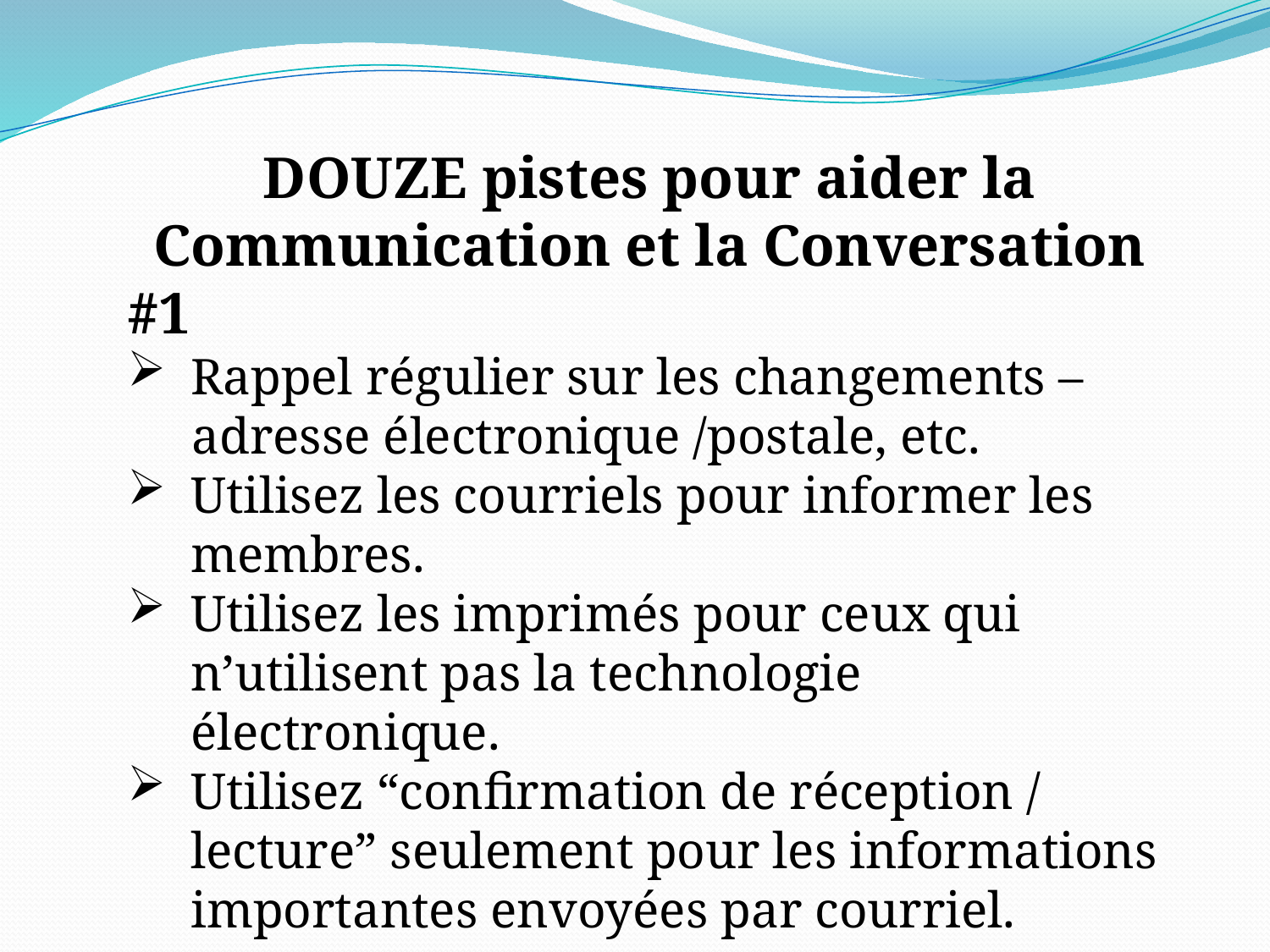

DOUZE pistes pour aider la Communication et la Conversation
#1
Rappel régulier sur les changements –
     adresse électronique /postale, etc.
Utilisez les courriels pour informer les membres.
Utilisez les imprimés pour ceux qui n’utilisent pas la technologie électronique.
Utilisez “confirmation de réception / lecture” seulement pour les informations importantes envoyées par courriel.